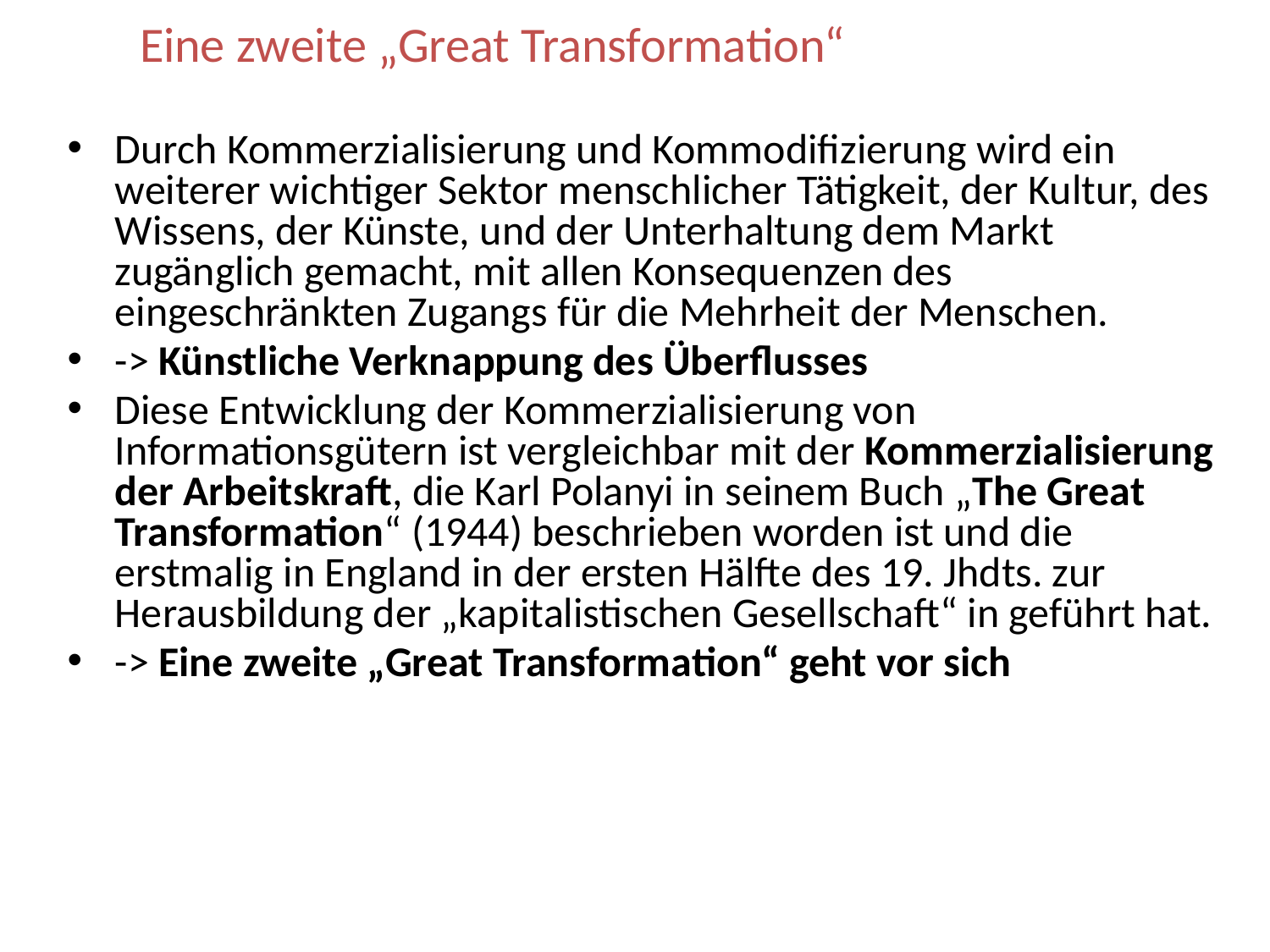

# Eine zweite „Great Transformation“
Durch Kommerzialisierung und Kommodifizierung wird ein weiterer wichtiger Sektor menschlicher Tätigkeit, der Kultur, des Wissens, der Künste, und der Unterhaltung dem Markt zugänglich gemacht, mit allen Konsequenzen des eingeschränkten Zugangs für die Mehrheit der Menschen.
-> Künstliche Verknappung des Überflusses
Diese Entwicklung der Kommerzialisierung von Informationsgütern ist vergleichbar mit der Kommerzialisierung der Arbeitskraft, die Karl Polanyi in seinem Buch „The Great Transformation“ (1944) beschrieben worden ist und die erstmalig in England in der ersten Hälfte des 19. Jhdts. zur Herausbildung der „kapitalistischen Gesellschaft“ in geführt hat.
-> Eine zweite „Great Transformation“ geht vor sich